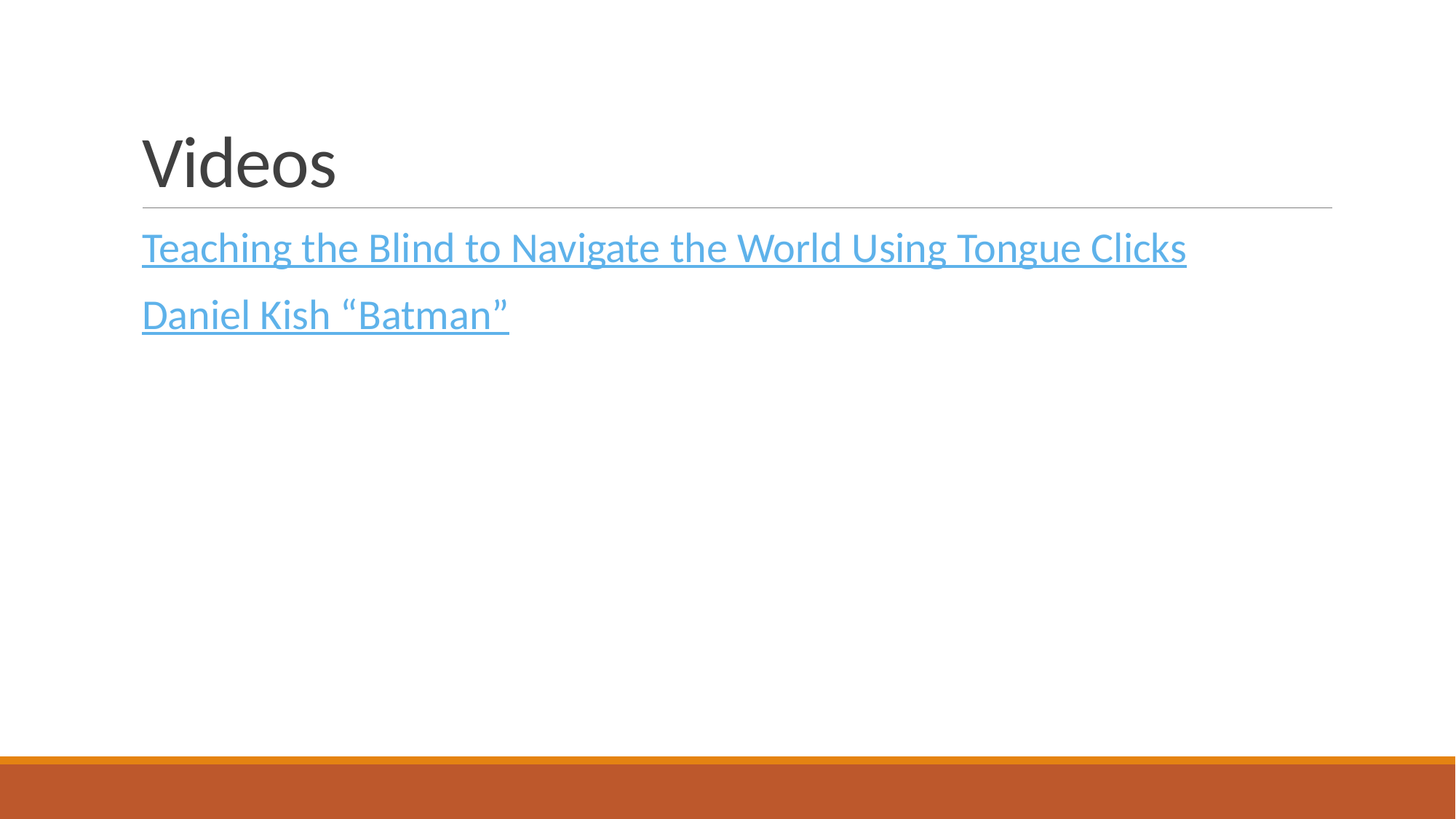

# Videos
Teaching the Blind to Navigate the World Using Tongue Clicks
Daniel Kish “Batman”